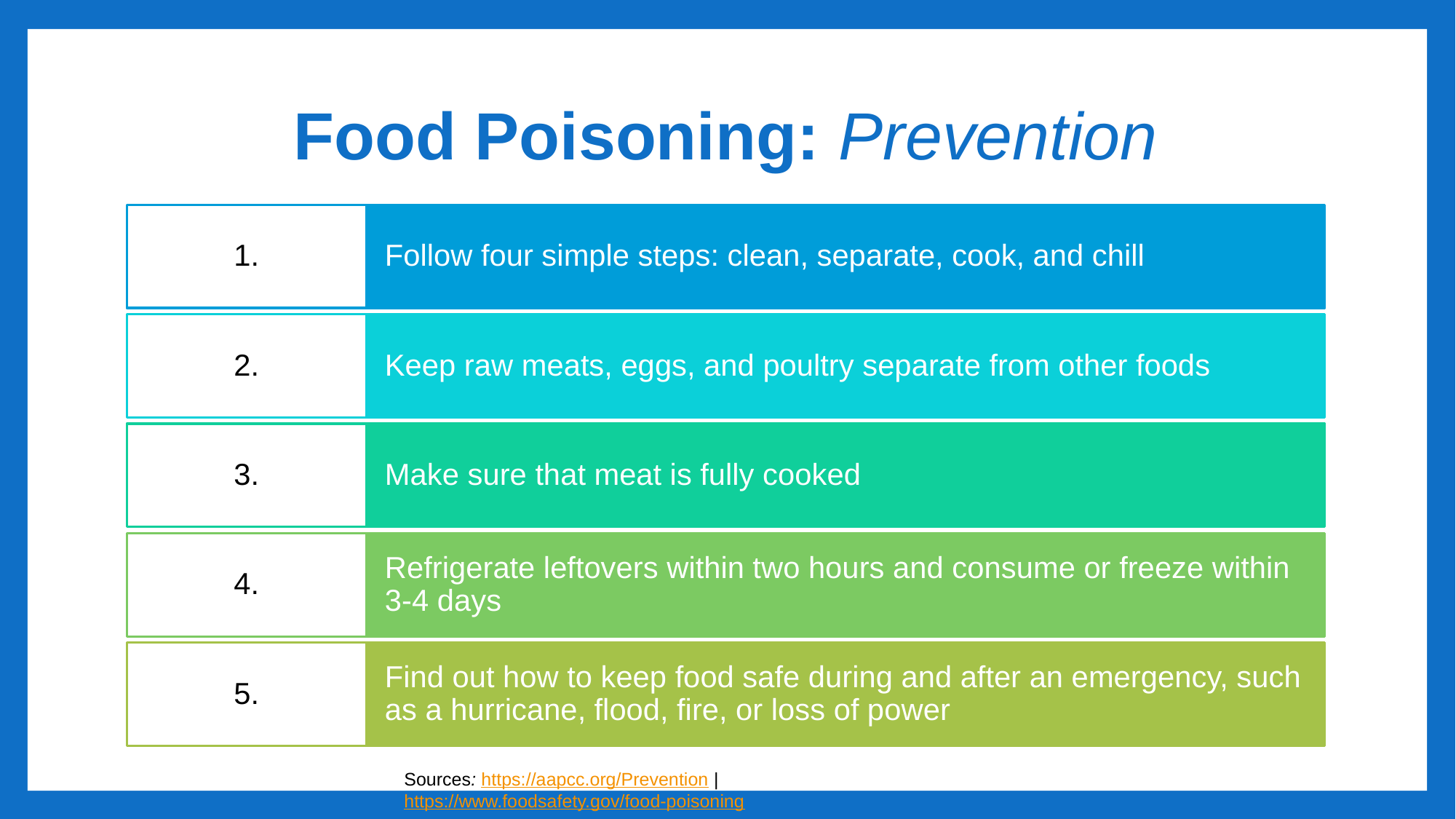

# Food Poisoning: Prevention
Follow four simple steps: clean, separate, cook, and chill
1.
Keep raw meats, eggs, and poultry separate from other foods
2.
Make sure that meat is fully cooked
3.
Refrigerate leftovers within two hours and consume or freeze within 3-4 days
4.
Find out how to keep food safe during and after an emergency, such as a hurricane, flood, fire, or loss of power
5.
Sources: https://aapcc.org/Prevention | https://www.foodsafety.gov/food-poisoning